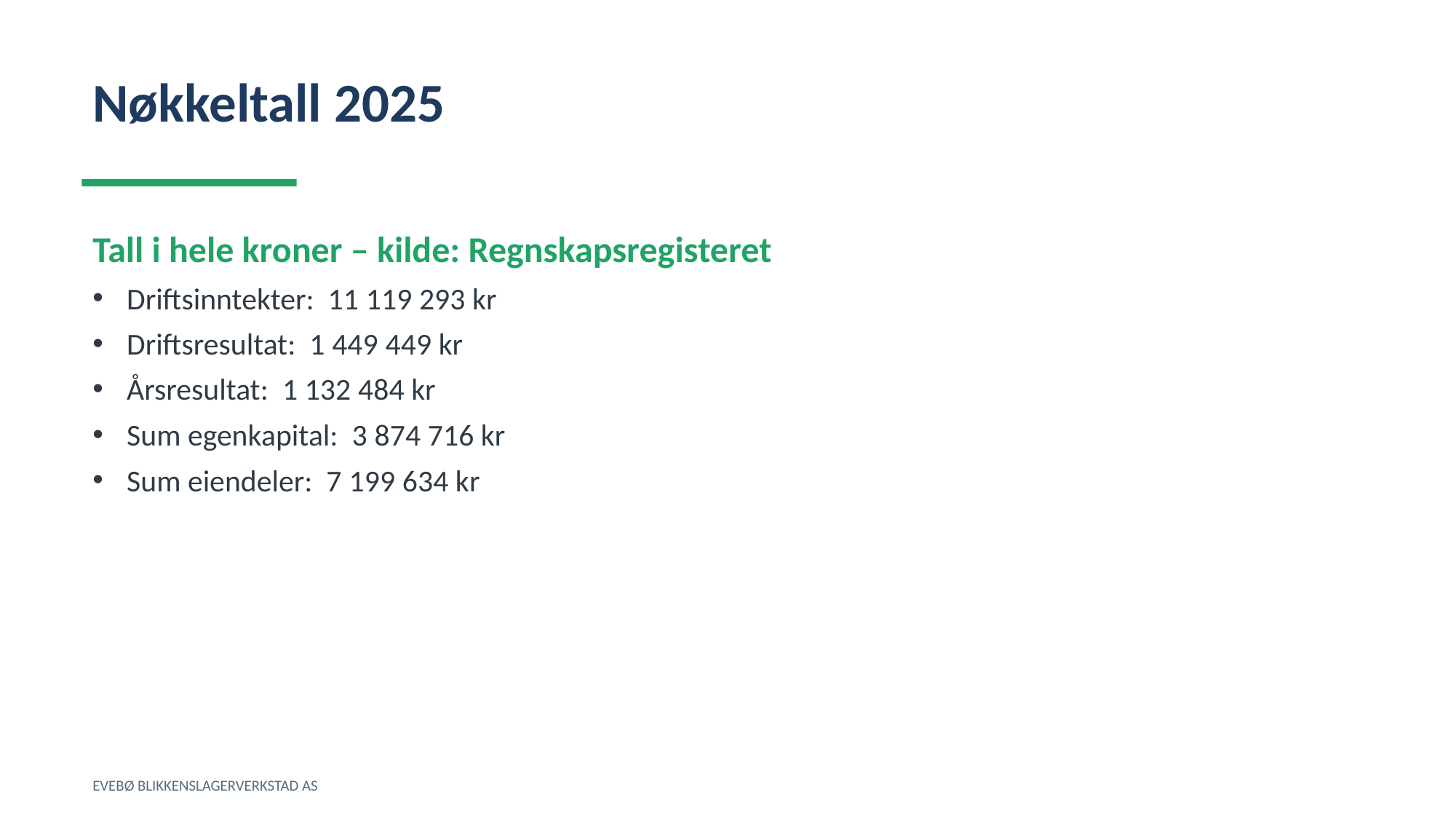

Nøkkeltall 2025

Tall i hele kroner – kilde: Regnskapsregisteret
Driftsinntekter:  11 119 293 kr
Driftsresultat:  1 449 449 kr
Årsresultat:  1 132 484 kr
Sum egenkapital:  3 874 716 kr
Sum eiendeler:  7 199 634 kr
EVEBØ BLIKKENSLAGERVERKSTAD AS